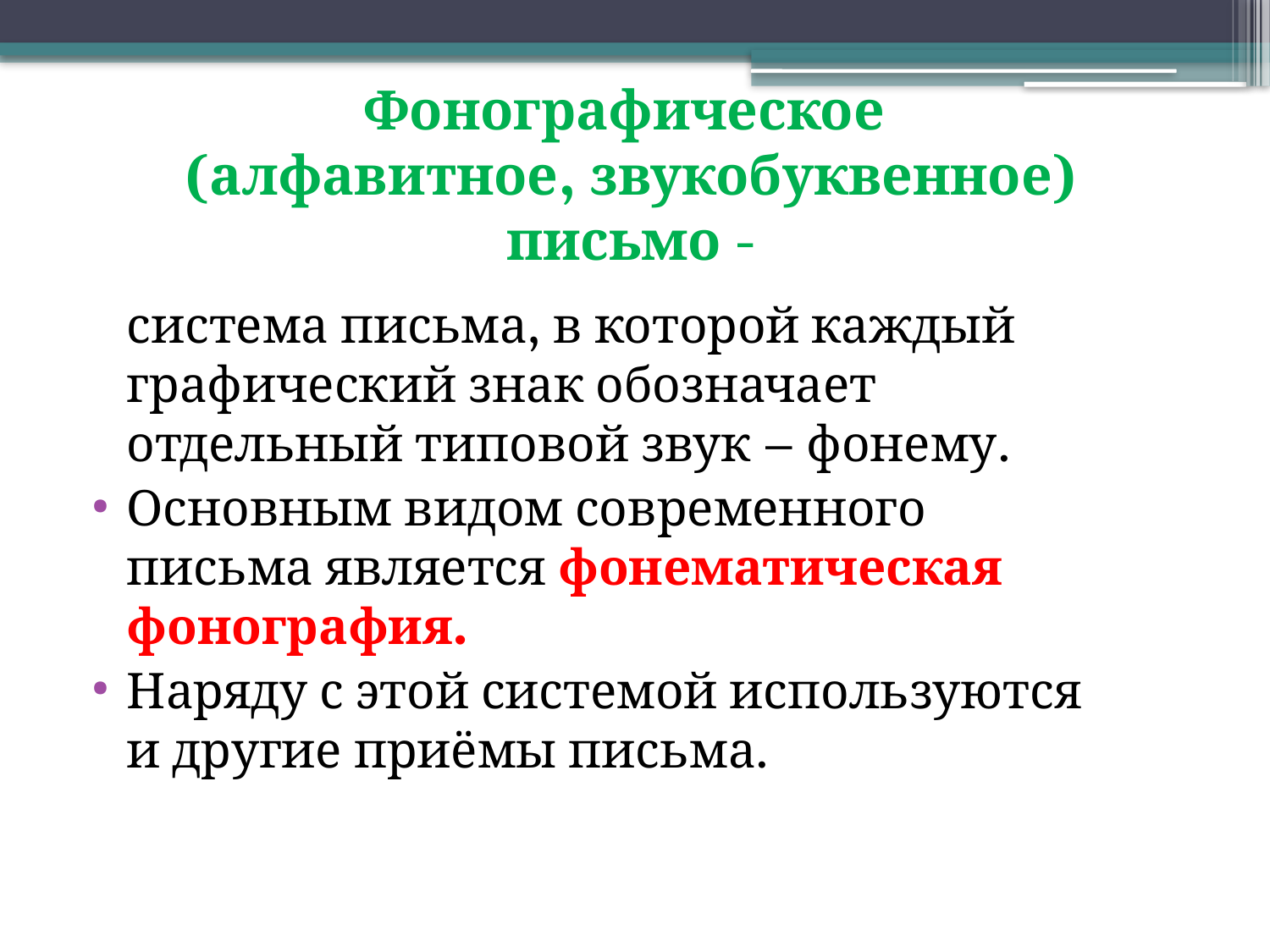

# Фонографическое (алфавитное, звукобуквенное) письмо -
 	система письма, в которой каждый графический знак обозначает отдельный типовой звук – фонему.
Основным видом современного письма является фонематическая фонография.
Наряду с этой системой используются и другие приёмы письма.